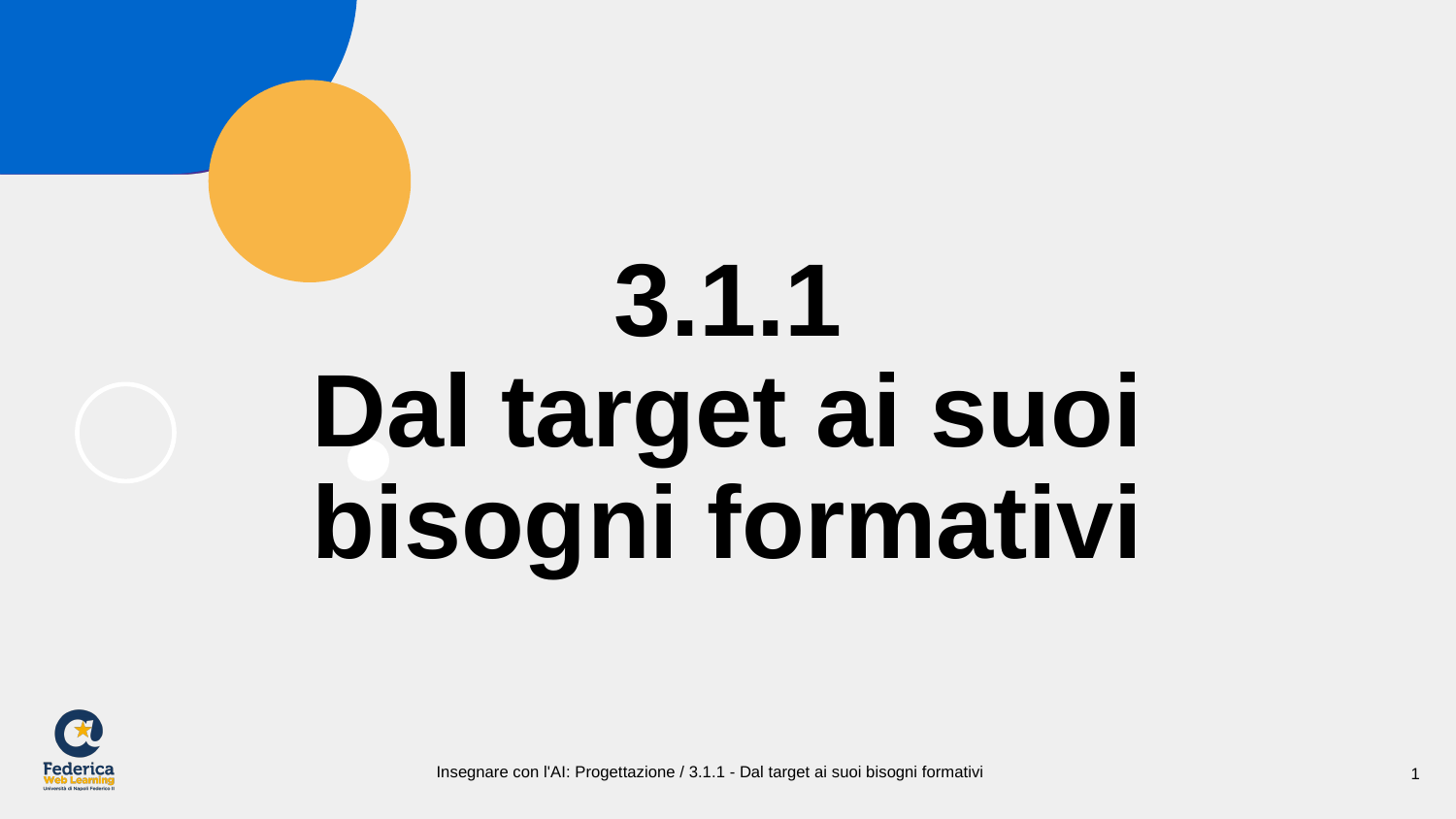

# 3.1.1 Dal target ai suoi bisogni formativi